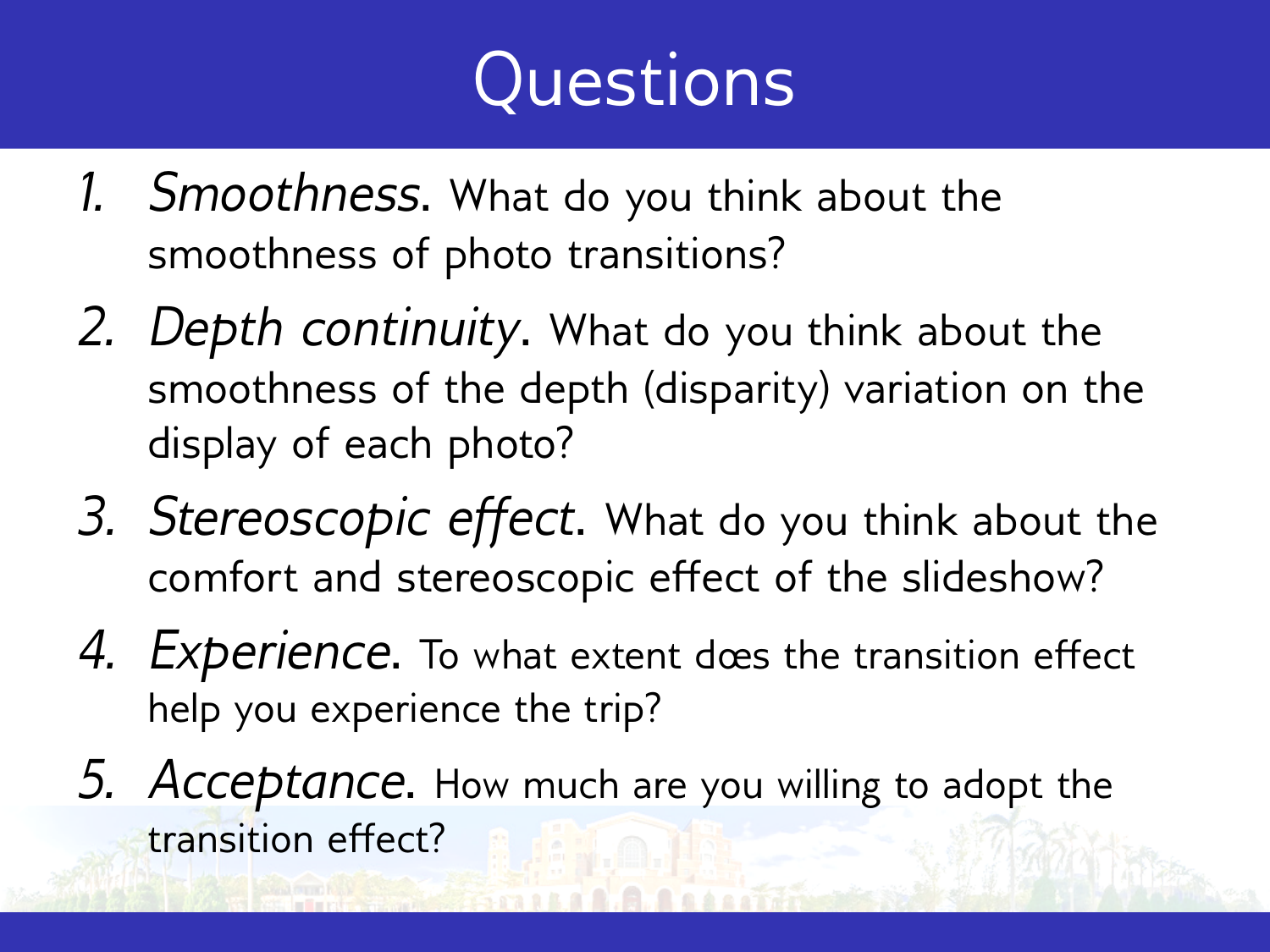

# Questions
Smoothness. What do you think about the smoothness of photo transitions?
Depth continuity. What do you think about the smoothness of the depth (disparity) variation on the display of each photo?
Stereoscopic effect. What do you think about the comfort and stereoscopic effect of the slideshow?
Experience. To what extent does the transition effect help you experience the trip?
Acceptance. How much are you willing to adopt the transition effect?